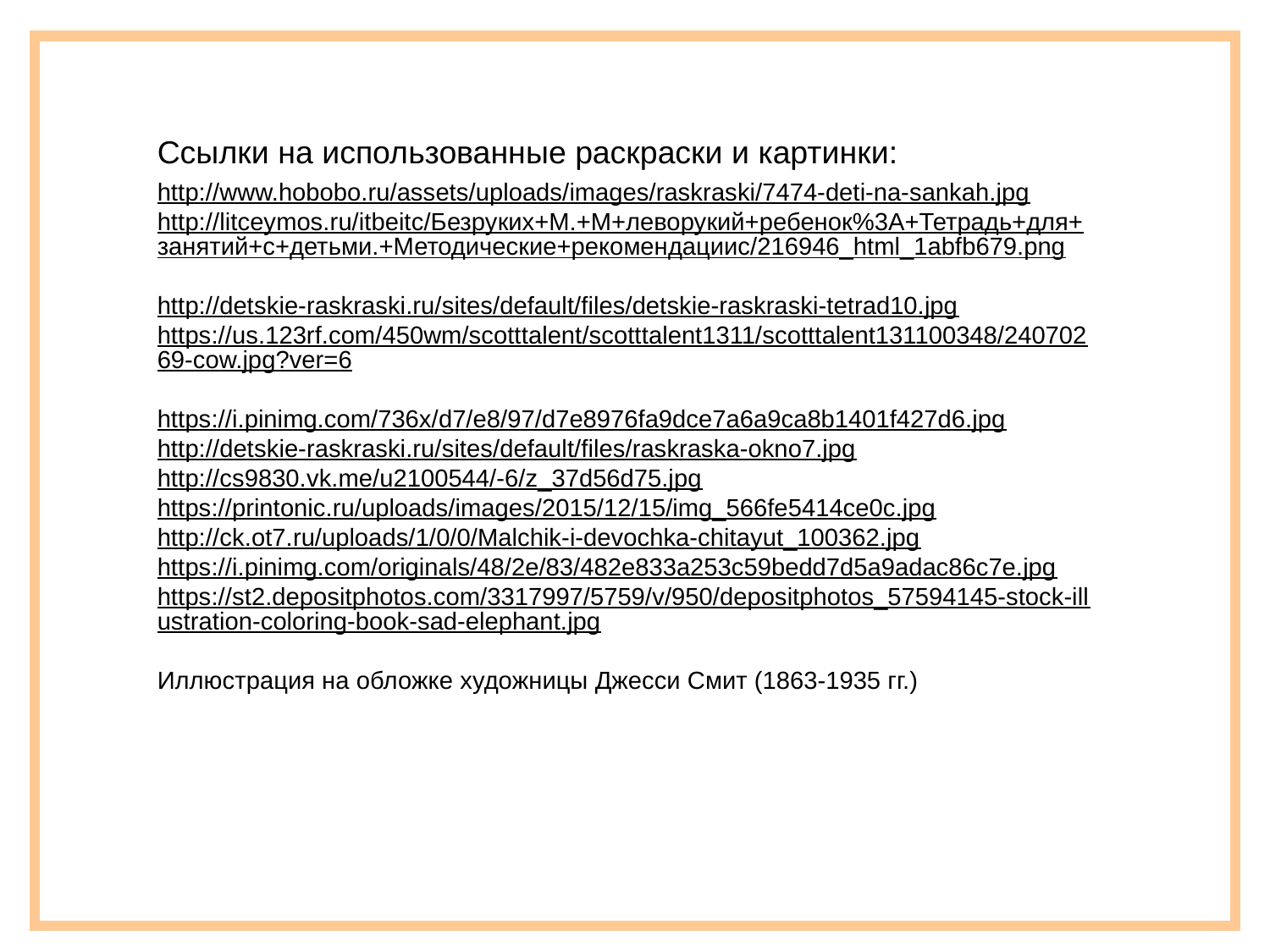

Ссылки на использованные раскраски и картинки:

http://www.hobobo.ru/assets/uploads/images/raskraski/7474-deti-na-sankah.jpg
http://litceymos.ru/itbeitc/Безруких+М.+М+леворукий+ребенок%3A+Тетрадь+для+занятий+с+детьми.+Методические+рекомендацииc/216946_html_1abfb679.png
http://detskie-raskraski.ru/sites/default/files/detskie-raskraski-tetrad10.jpg
https://us.123rf.com/450wm/scotttalent/scotttalent1311/scotttalent131100348/24070269-cow.jpg?ver=6
https://i.pinimg.com/736x/d7/e8/97/d7e8976fa9dce7a6a9ca8b1401f427d6.jpg
http://detskie-raskraski.ru/sites/default/files/raskraska-okno7.jpg
http://cs9830.vk.me/u2100544/-6/z_37d56d75.jpg
https://printonic.ru/uploads/images/2015/12/15/img_566fe5414ce0c.jpg
http://ck.ot7.ru/uploads/1/0/0/Malchik-i-devochka-chitayut_100362.jpg
https://i.pinimg.com/originals/48/2e/83/482e833a253c59bedd7d5a9adac86c7e.jpg
https://st2.depositphotos.com/3317997/5759/v/950/depositphotos_57594145-stock-illustration-coloring-book-sad-elephant.jpg
Иллюстрация на обложке художницы Джесси Смит (1863-1935 гг.)